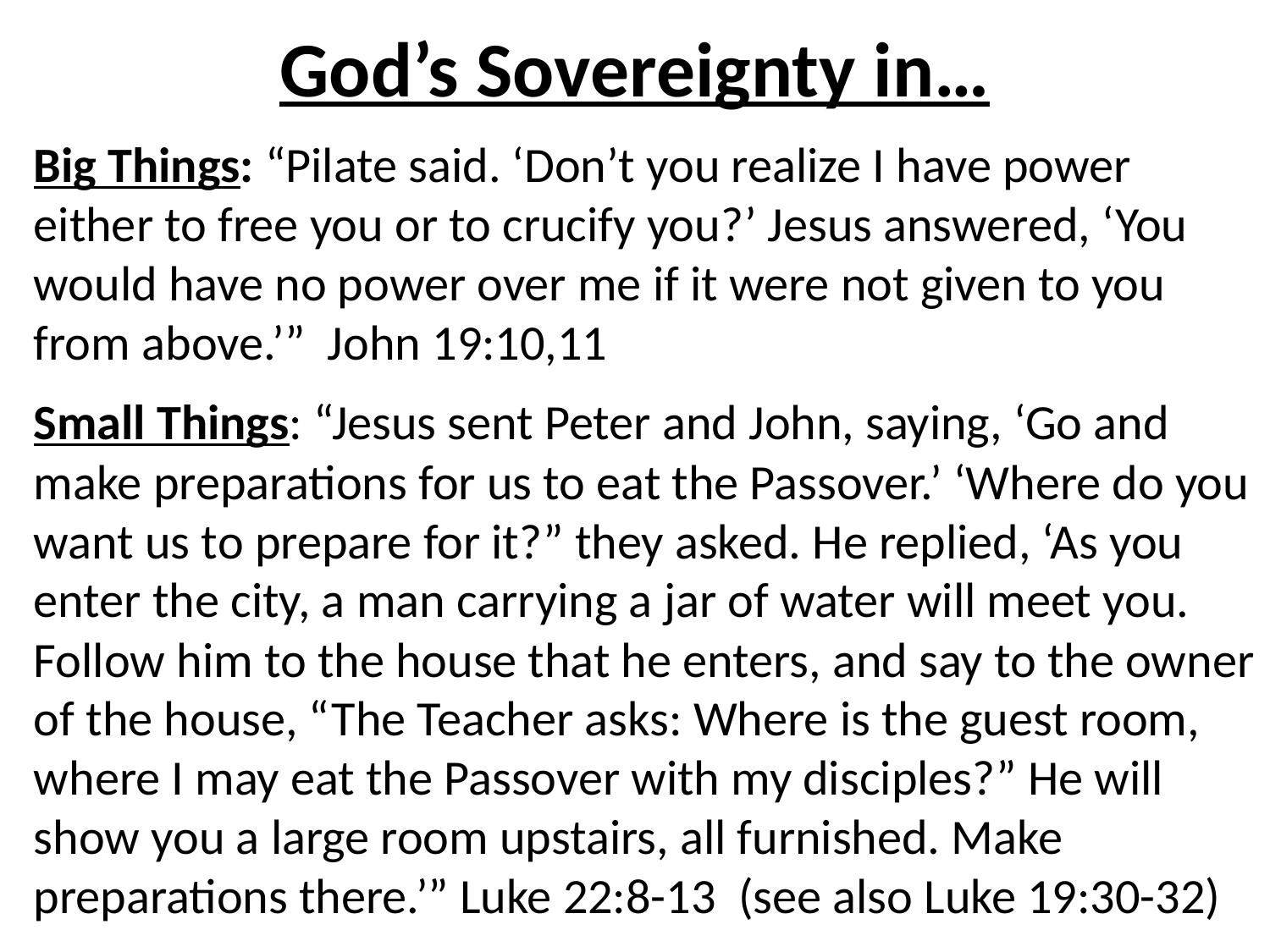

# God’s Sovereignty in…
Big Things: “Pilate said. ‘Don’t you realize I have power either to free you or to crucify you?’ Jesus answered, ‘You would have no power over me if it were not given to you from above.’”  John 19:10,11
Small Things: “Jesus sent Peter and John, saying, ‘Go and make preparations for us to eat the Passover.’ ‘Where do you want us to prepare for it?” they asked. He replied, ‘As you enter the city, a man carrying a jar of water will meet you. Follow him to the house that he enters, and say to the owner of the house, “The Teacher asks: Where is the guest room, where I may eat the Passover with my disciples?” He will show you a large room upstairs, all furnished. Make preparations there.’” Luke 22:8-13  (see also Luke 19:30-32)